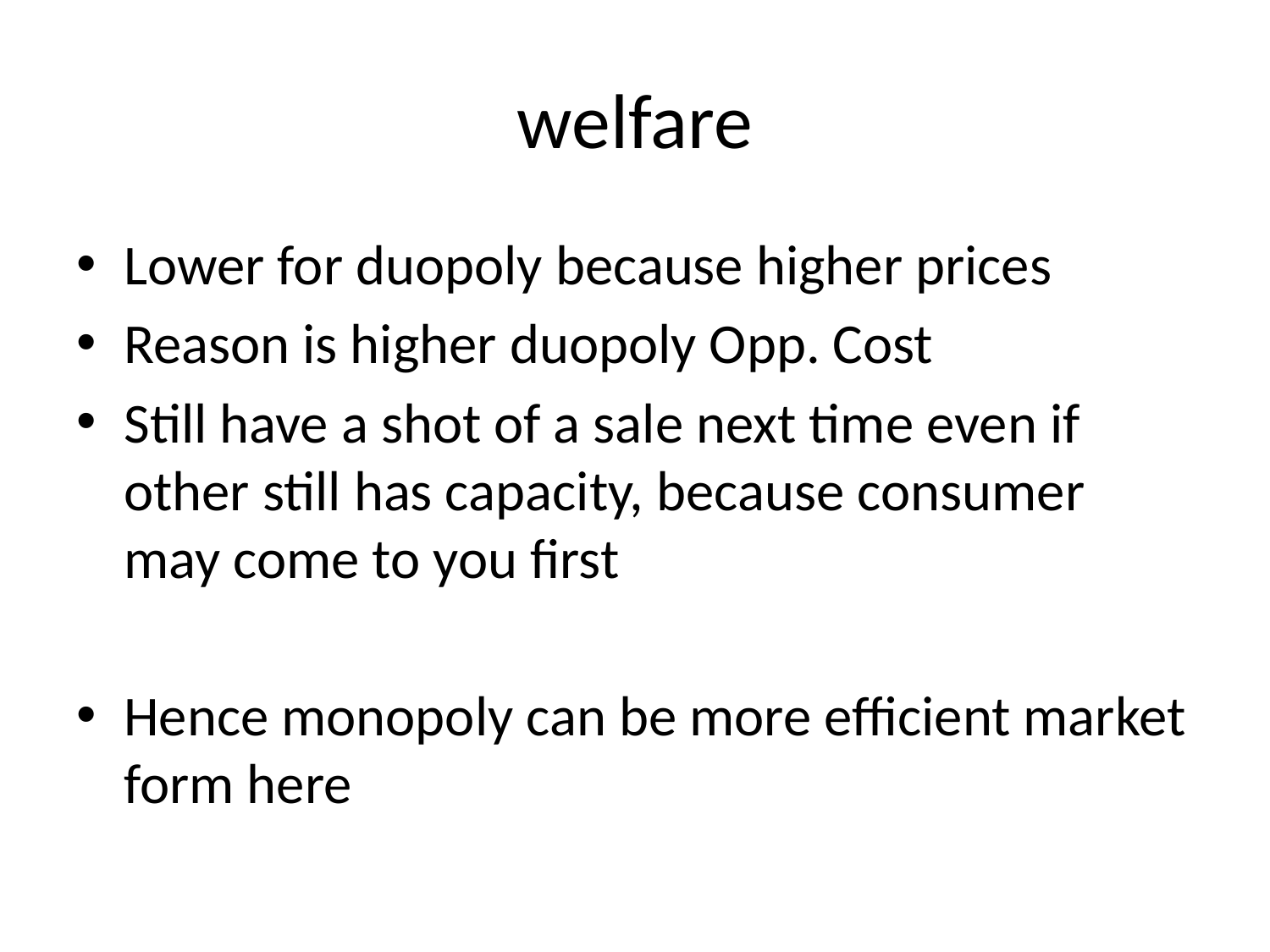

# welfare
Lower for duopoly because higher prices
Reason is higher duopoly Opp. Cost
Still have a shot of a sale next time even if other still has capacity, because consumer may come to you first

Hence monopoly can be more efficient market form here